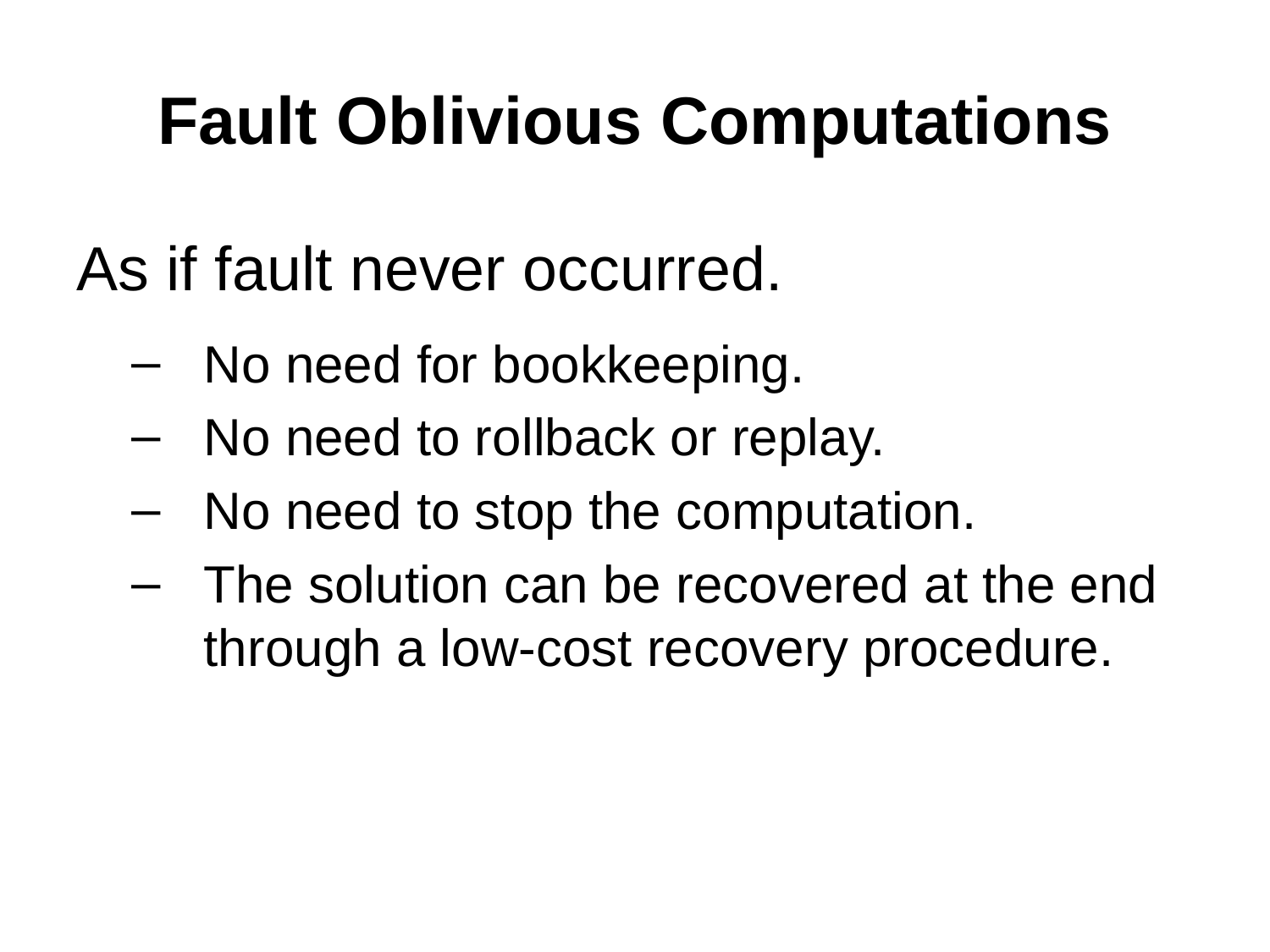

# Fault Oblivious Computations
As if fault never occurred.
No need for bookkeeping.
No need to rollback or replay.
No need to stop the computation.
The solution can be recovered at the end through a low-cost recovery procedure.